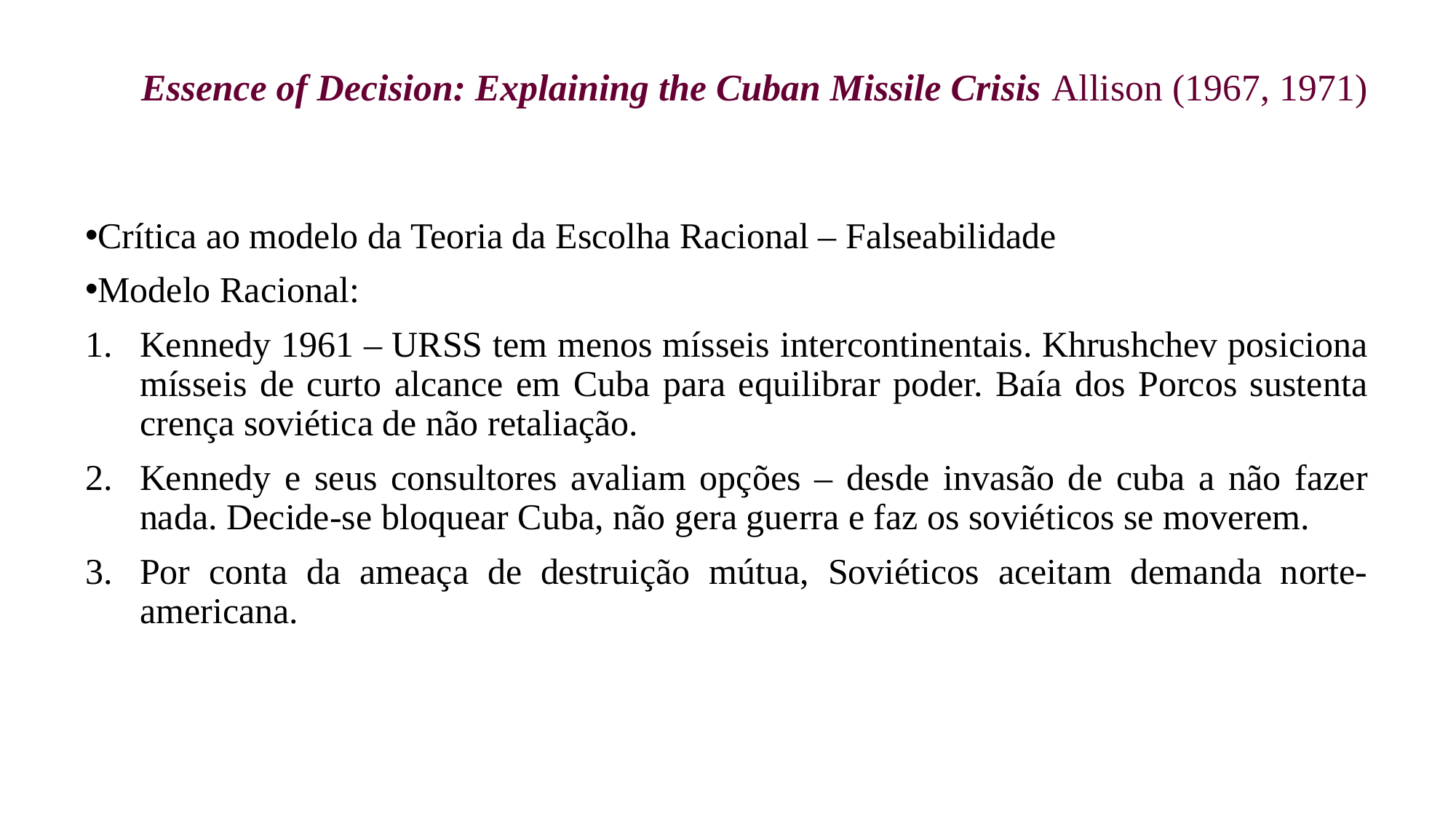

# Essence of Decision: Explaining the Cuban Missile Crisis Allison (1967, 1971)
Crítica ao modelo da Teoria da Escolha Racional – Falseabilidade
Modelo Racional:
Kennedy 1961 – URSS tem menos mísseis intercontinentais. Khrushchev posiciona mísseis de curto alcance em Cuba para equilibrar poder. Baía dos Porcos sustenta crença soviética de não retaliação.
Kennedy e seus consultores avaliam opções – desde invasão de cuba a não fazer nada. Decide-se bloquear Cuba, não gera guerra e faz os soviéticos se moverem.
Por conta da ameaça de destruição mútua, Soviéticos aceitam demanda norte-americana.